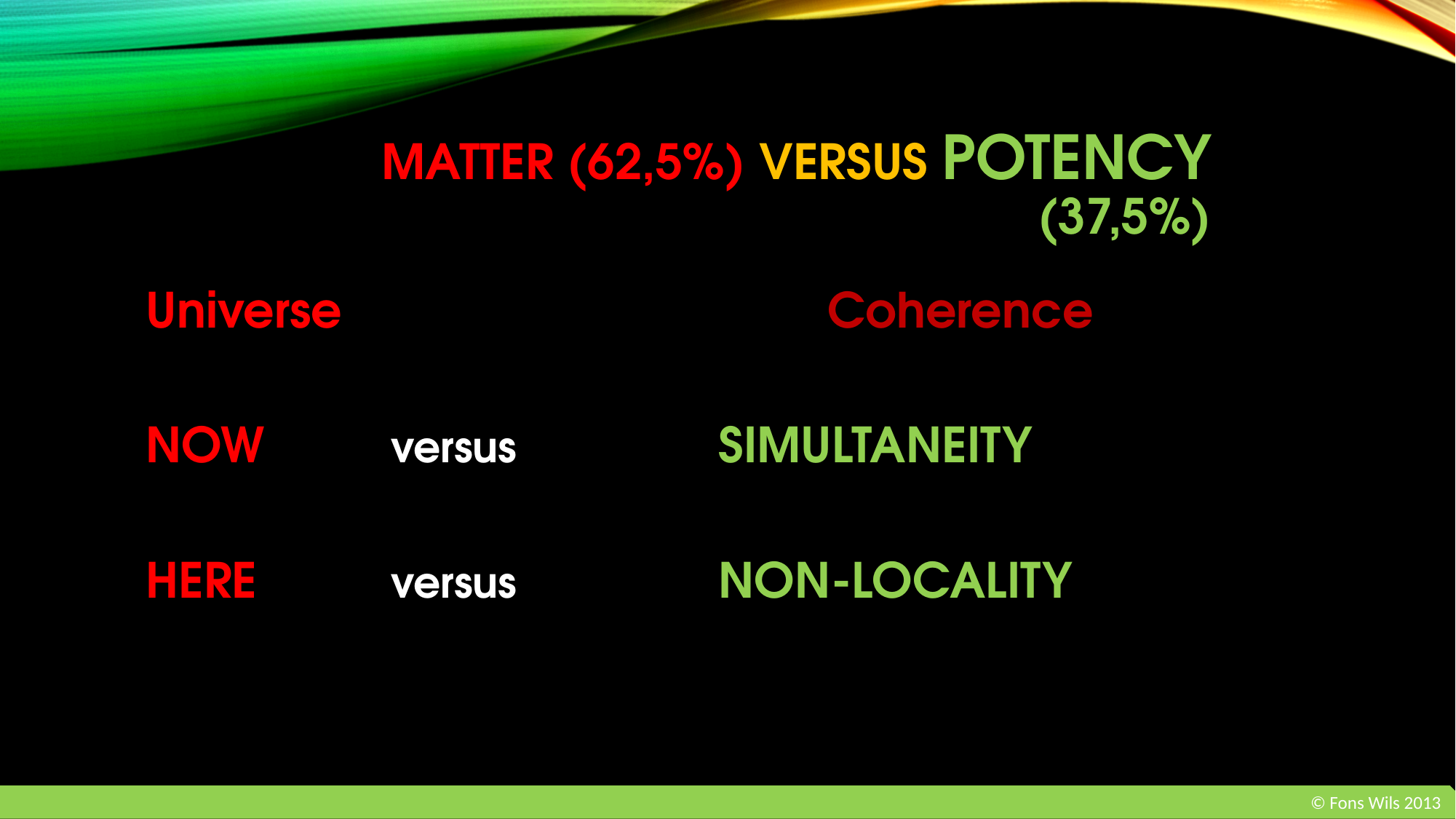

# Matter (62,5%) versus potency (37,5%)
Universe					Coherence

NOW		versus		SIMULTANEITY

HERE		versus		NON-LOCALITY